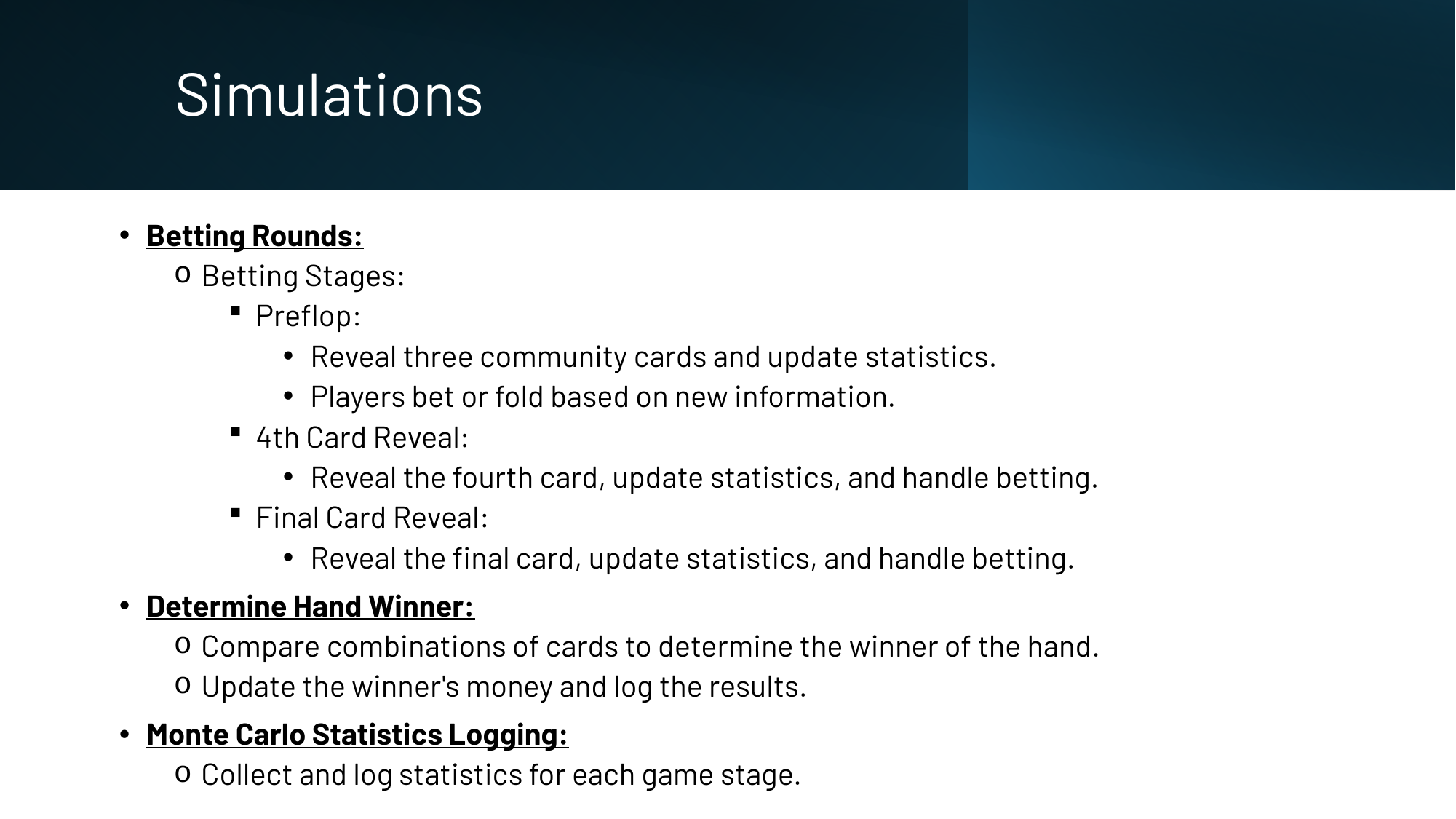

# Simulations
Betting Rounds:
Betting Stages:
Preflop:
Reveal three community cards and update statistics.
Players bet or fold based on new information.
4th Card Reveal:
Reveal the fourth card, update statistics, and handle betting.
Final Card Reveal:
Reveal the final card, update statistics, and handle betting.
Determine Hand Winner:
Compare combinations of cards to determine the winner of the hand.
Update the winner's money and log the results.
Monte Carlo Statistics Logging:
Collect and log statistics for each game stage.
12